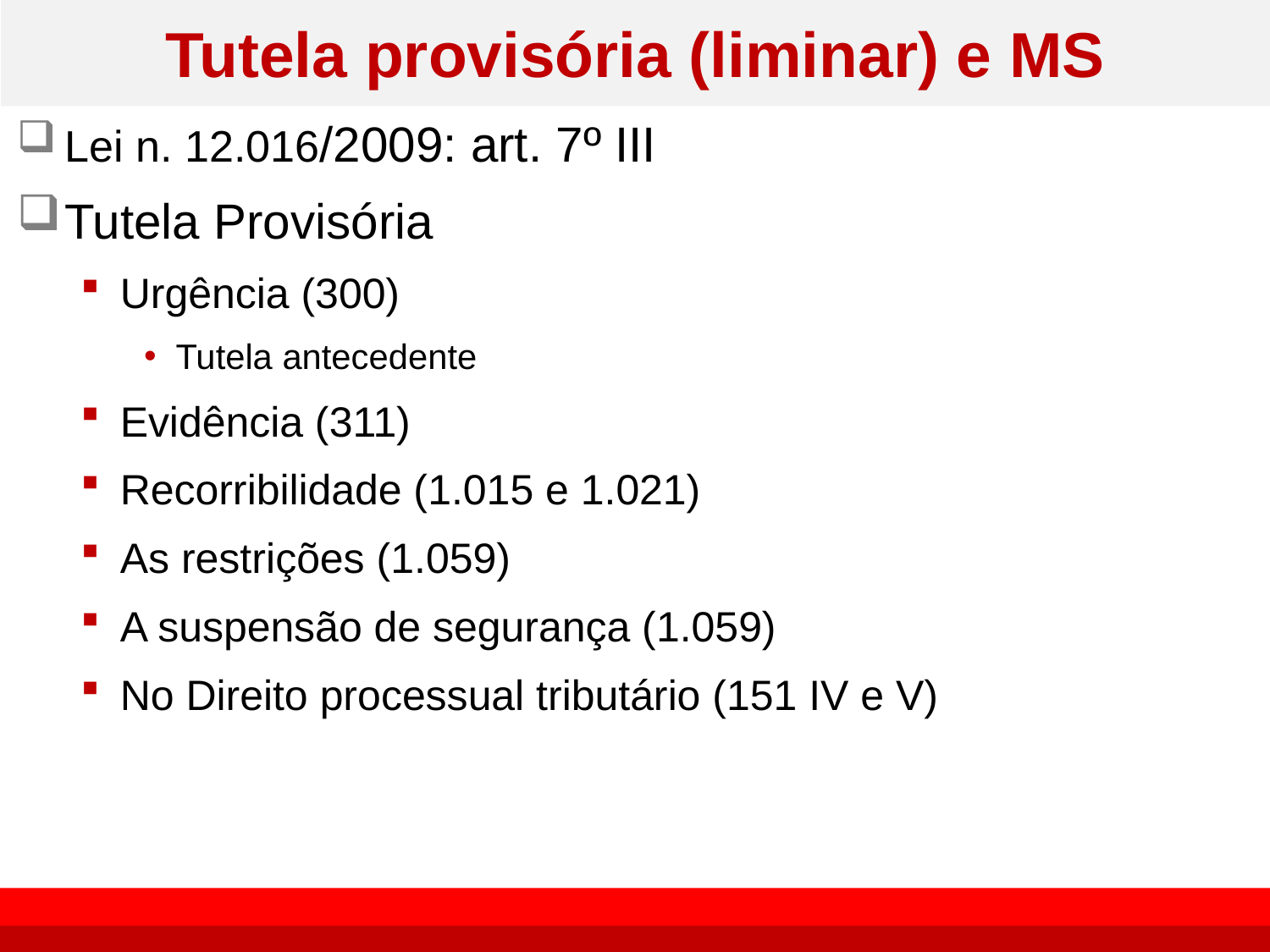

# Tutela provisória (liminar) e MS
Lei n. 12.016/2009: art. 7º III
Tutela Provisória
Urgência (300)
Tutela antecedente
Evidência (311)
Recorribilidade (1.015 e 1.021)
As restrições (1.059)
A suspensão de segurança (1.059)
No Direito processual tributário (151 IV e V)